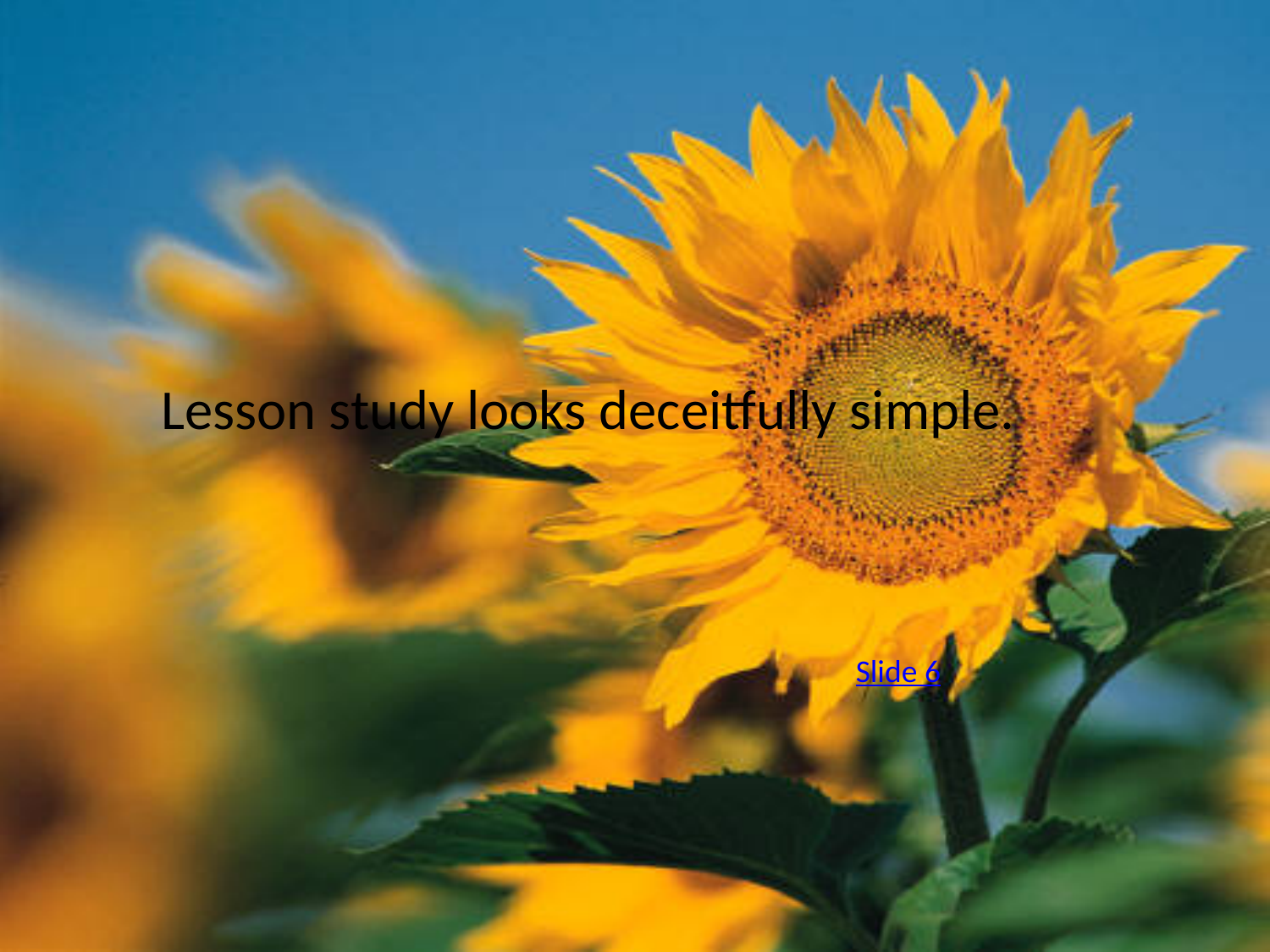

Lesson study looks deceitfully simple.
Slide 6

33